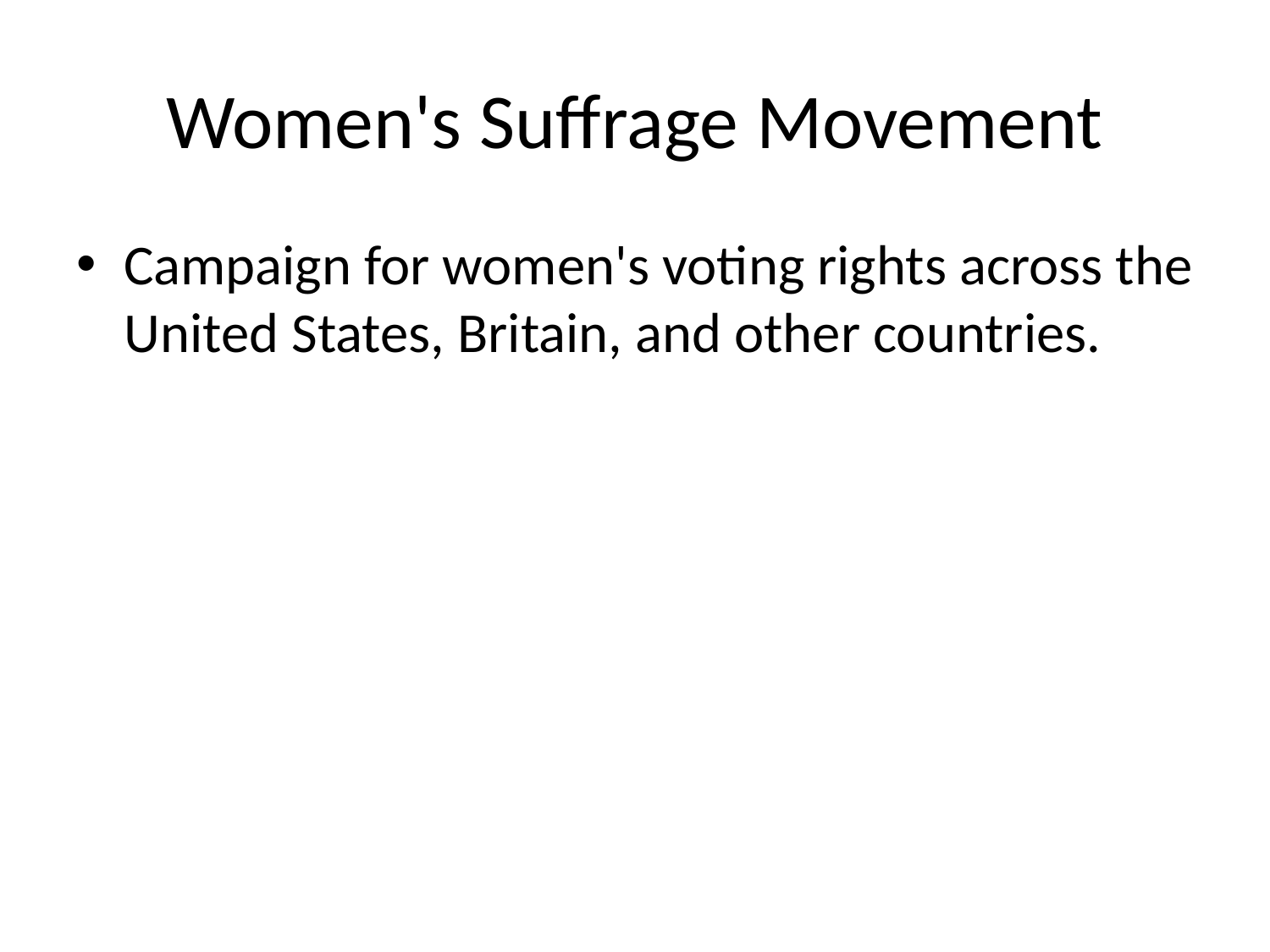

# Women's Suffrage Movement
Campaign for women's voting rights across the United States, Britain, and other countries.